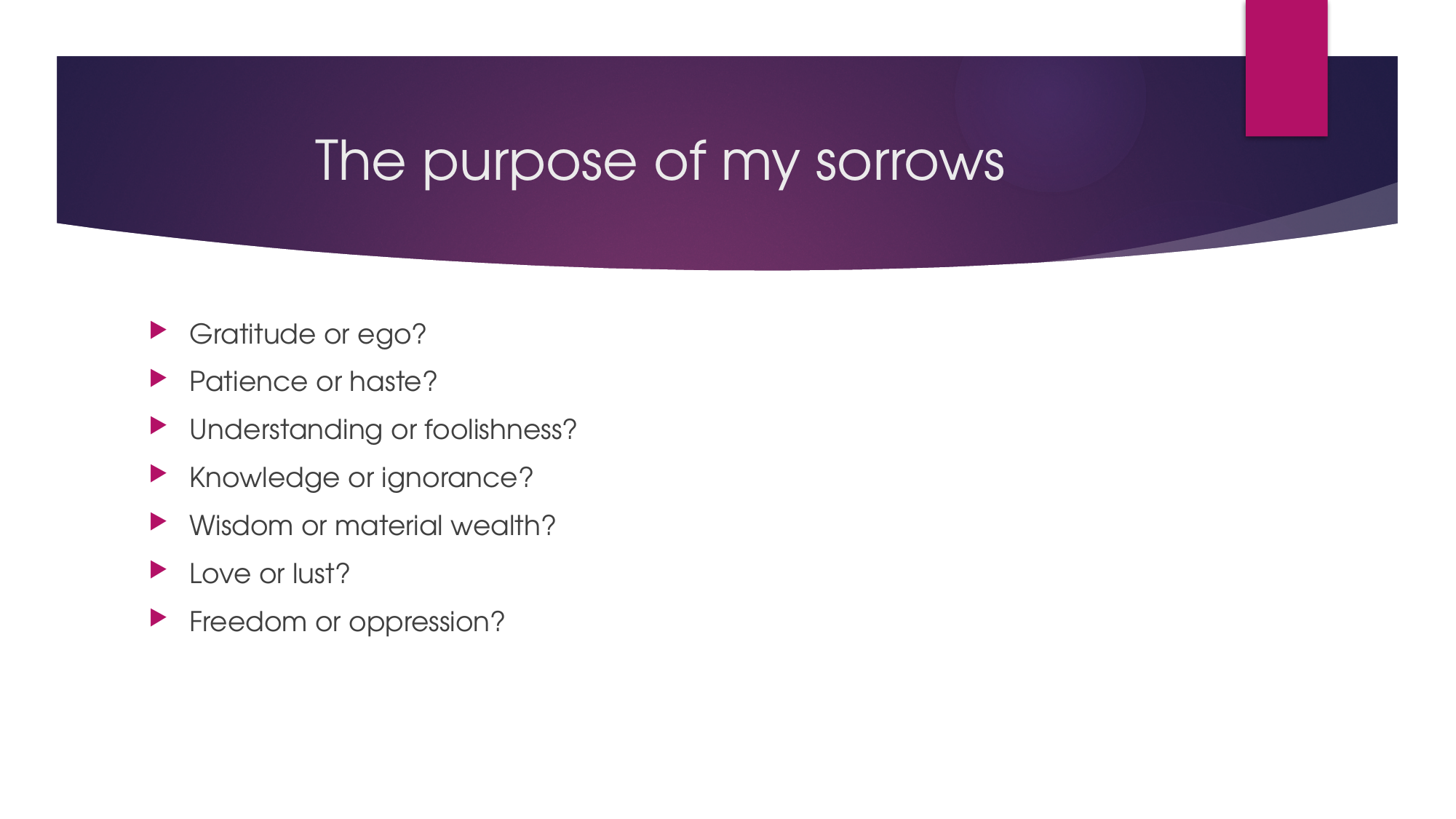

# The purpose of my sorrows
Gratitude or ego?
Patience or haste?
Understanding or foolishness?
Knowledge or ignorance?
Wisdom or material wealth?
Love or lust?
Freedom or oppression?